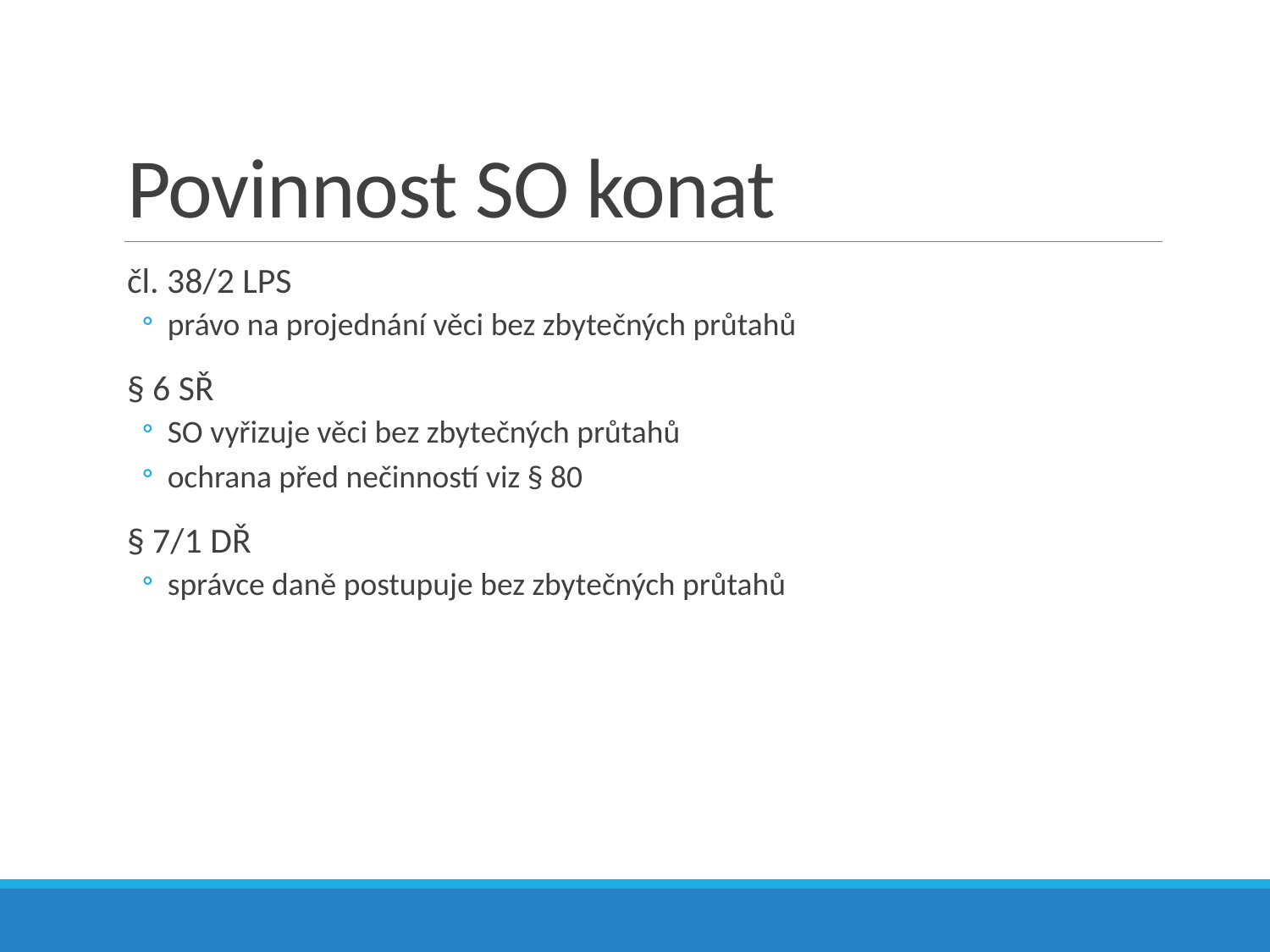

# Povinnost SO konat
čl. 38/2 LPS
právo na projednání věci bez zbytečných průtahů
§ 6 SŘ
SO vyřizuje věci bez zbytečných průtahů
ochrana před nečinností viz § 80
§ 7/1 DŘ
správce daně postupuje bez zbytečných průtahů